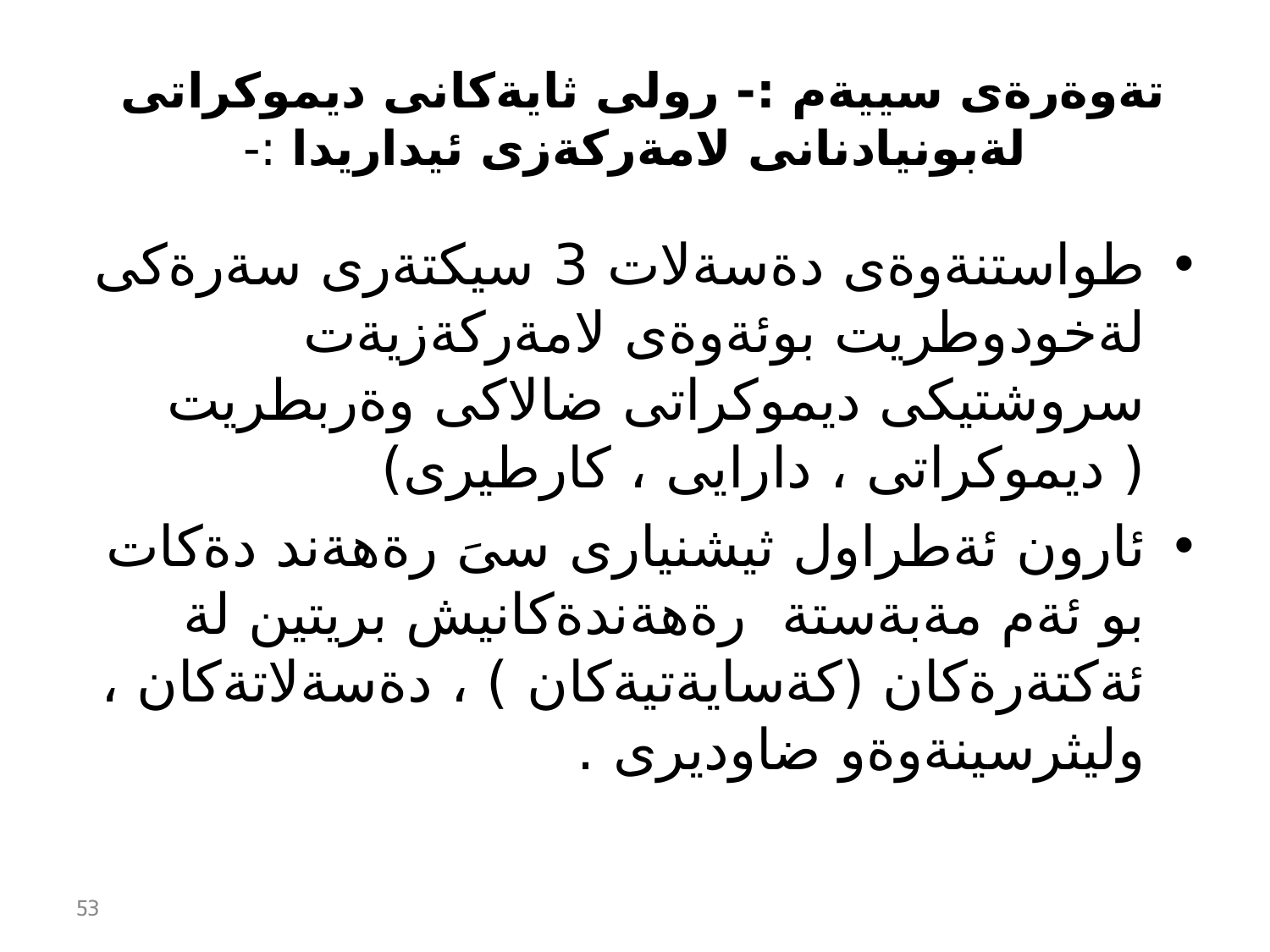

# تةوةرةى سييةم :- رولى ثايةكانى ديموكراتى  لةبونيادنانى لامةركةزى ئيداريدا :-
طواستنةوةى دةسةلات 3 سيكتةرى سةرةكى لةخودوطريت بوئةوةى لامةركةزيةت  سروشتيكى ديموكراتى ضالاكى وةربطريت ( ديموكراتى ، دارايى ، كارطيرى)
ئارون ئةطراول ثيشنيارى سىَ رةهةند دةكات بو ئةم مةبةستة  رةهةندةكانيش بريتين لة ئةكتةرةكان (كةسايةتيةكان ) ، دةسةلاتةكان ، وليثرسينةوةو ضاوديرى .
53